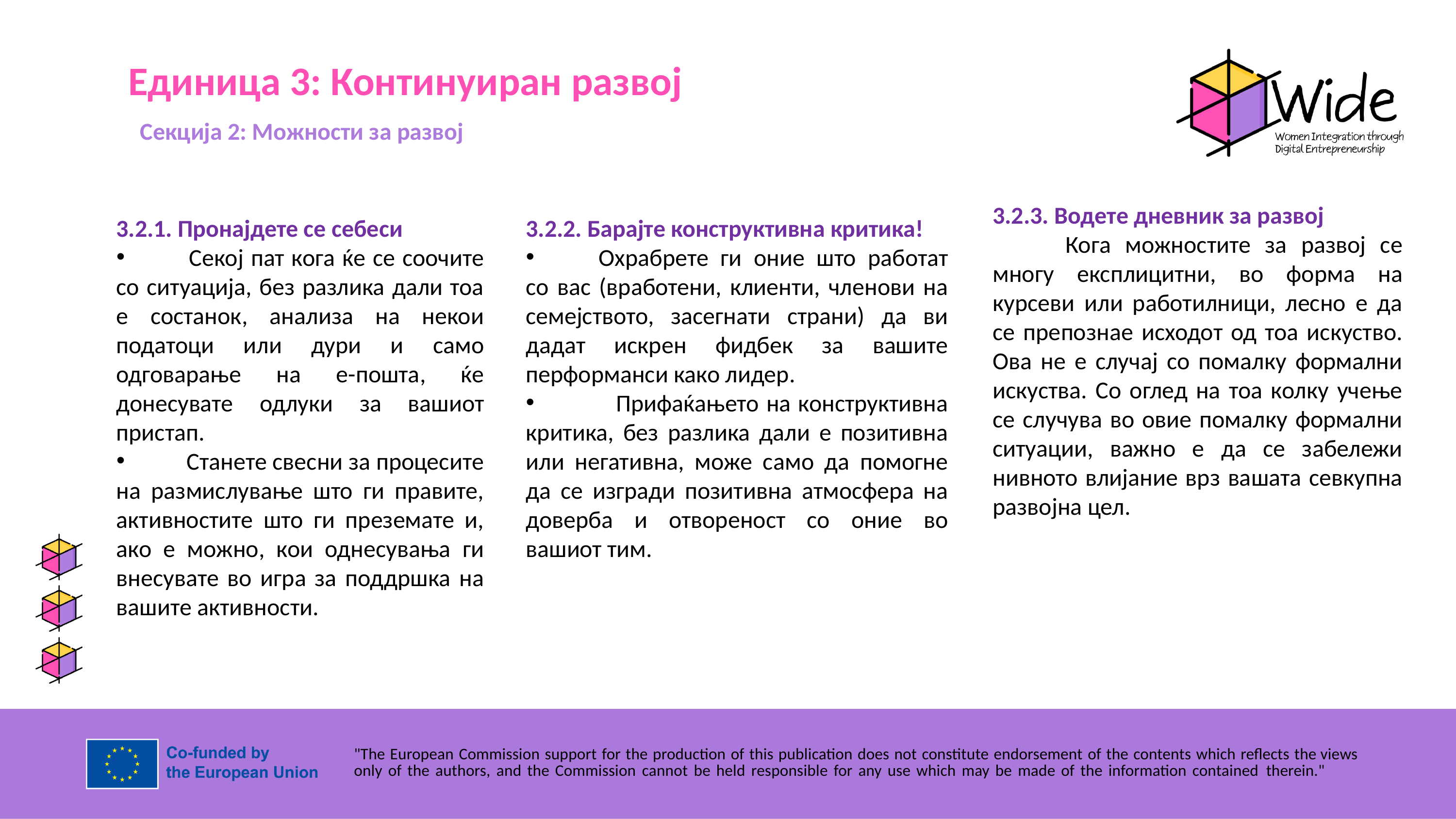

Единица 3: Континуиран развој
 Секција 2: Можности за развој
3.2.3. Водете дневник за развој
	Кога можностите за развој се многу експлицитни, во форма на курсеви или работилници, лесно е да се препознае исходот од тоа искуство. Ова не е случај со помалку формални искуства. Со оглед на тоа колку учење се случува во овие помалку формални ситуации, важно е да се забележи нивното влијание врз вашата севкупна развојна цел.
3.2.1. Пронајдете се себеси
	Секој пат кога ќе се соочите со ситуација, без разлика дали тоа е состанок, анализа на некои податоци или дури и само одговарање на е-пошта, ќе донесувате одлуки за вашиот пристап.
           Станете свесни за процесите на размислување што ги правите, активностите што ги преземате и, ако е можно, кои однесувања ги внесувате во игра за поддршка на вашите активности.
3.2.2. Барајте конструктивна критика!
	Охрабрете ги оние што работат со вас (вработени, клиенти, членови на семејството, засегнати страни) да ви дадат искрен фидбек за вашите перформанси како лидер.
           Прифаќањето на конструктивна критика, без разлика дали е позитивна или негативна, може само да помогне да се изгради позитивна атмосфера на доверба и отвореност со оние во вашиот тим.